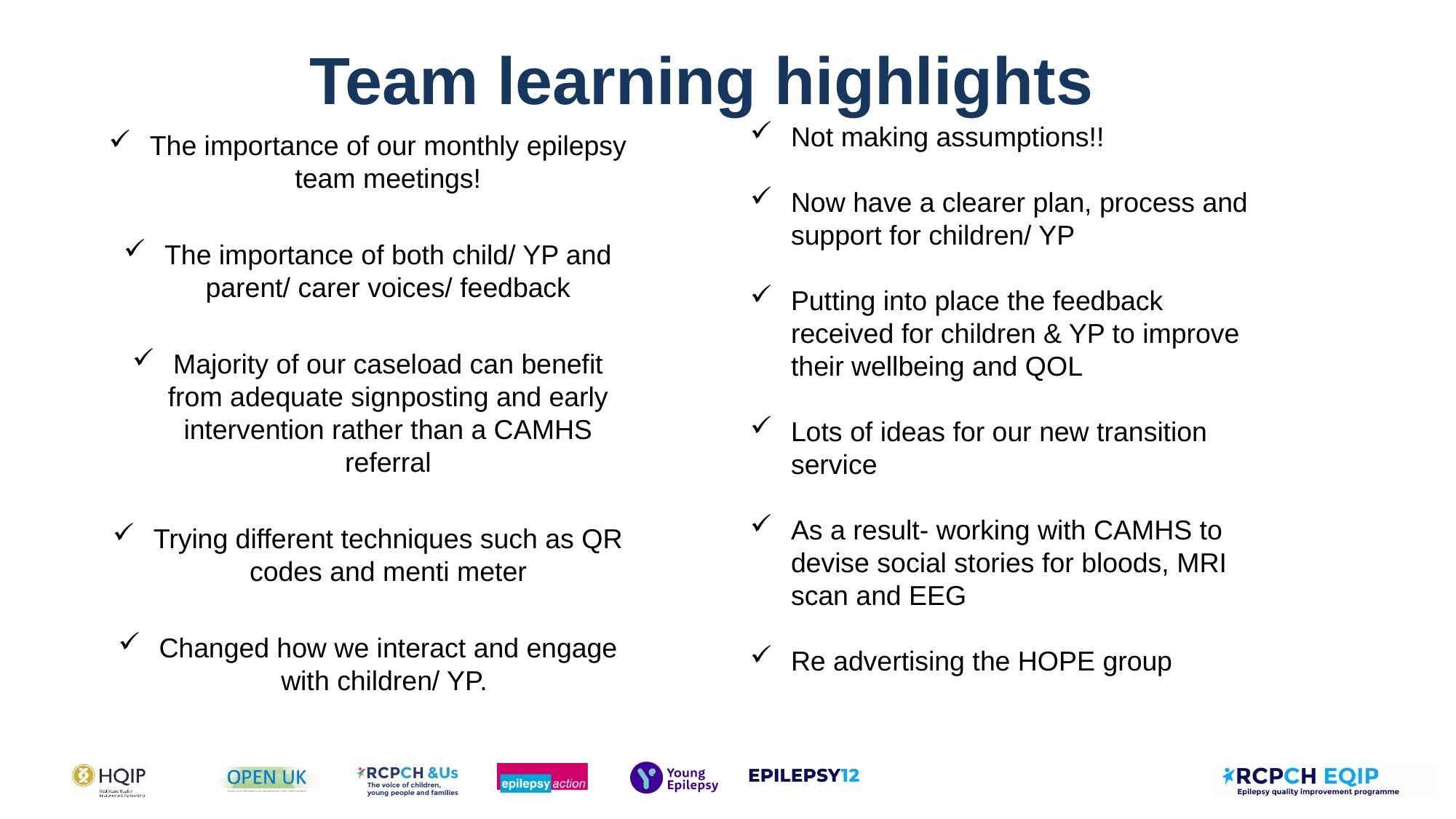

# Team learning highlights
Not making assumptions!!

Now have a clearer plan, process and support for children/ YP

Putting into place the feedback received for children & YP to improve their wellbeing and QOL

Lots of ideas for our new transition service

As a result- working with CAMHS to devise social stories for bloods, MRI scan and EEG

Re advertising the HOPE group
The importance of our monthly epilepsy team meetings!

The importance of both child/ YP and parent/ carer voices/ feedback

Majority of our caseload can benefit from adequate signposting and early intervention rather than a CAMHS referral

Trying different techniques such as QR codes and menti meter

Changed how we interact and engage with children/ YP.